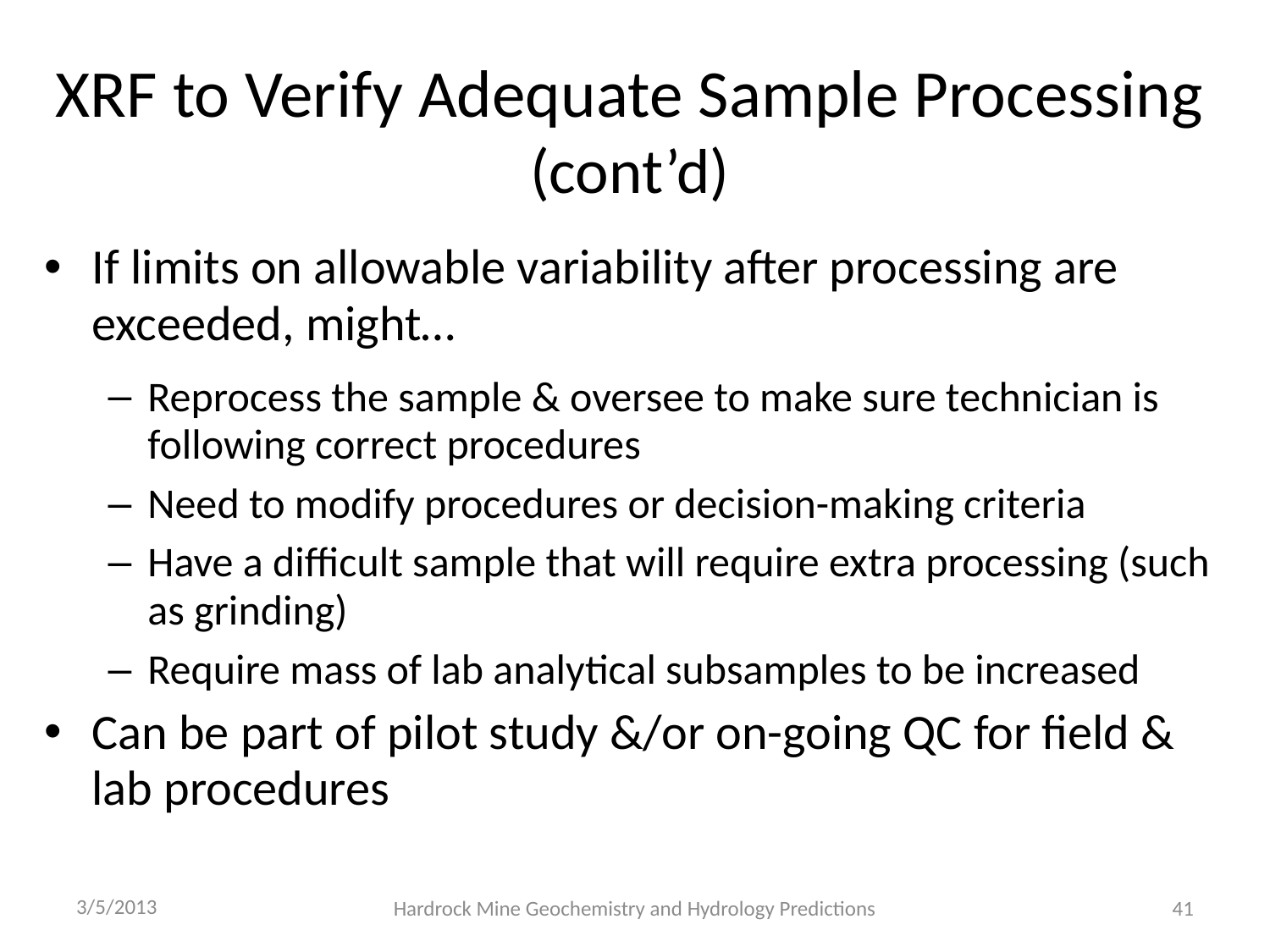

XRF to Verify Adequate Sample Processing (cont’d)
If limits on allowable variability after processing are exceeded, might…
Reprocess the sample & oversee to make sure technician is following correct procedures
Need to modify procedures or decision-making criteria
Have a difficult sample that will require extra processing (such as grinding)
Require mass of lab analytical subsamples to be increased
Can be part of pilot study &/or on-going QC for field & lab procedures

3/5/2013
Hardrock Mine Geochemistry and Hydrology Predictions
41